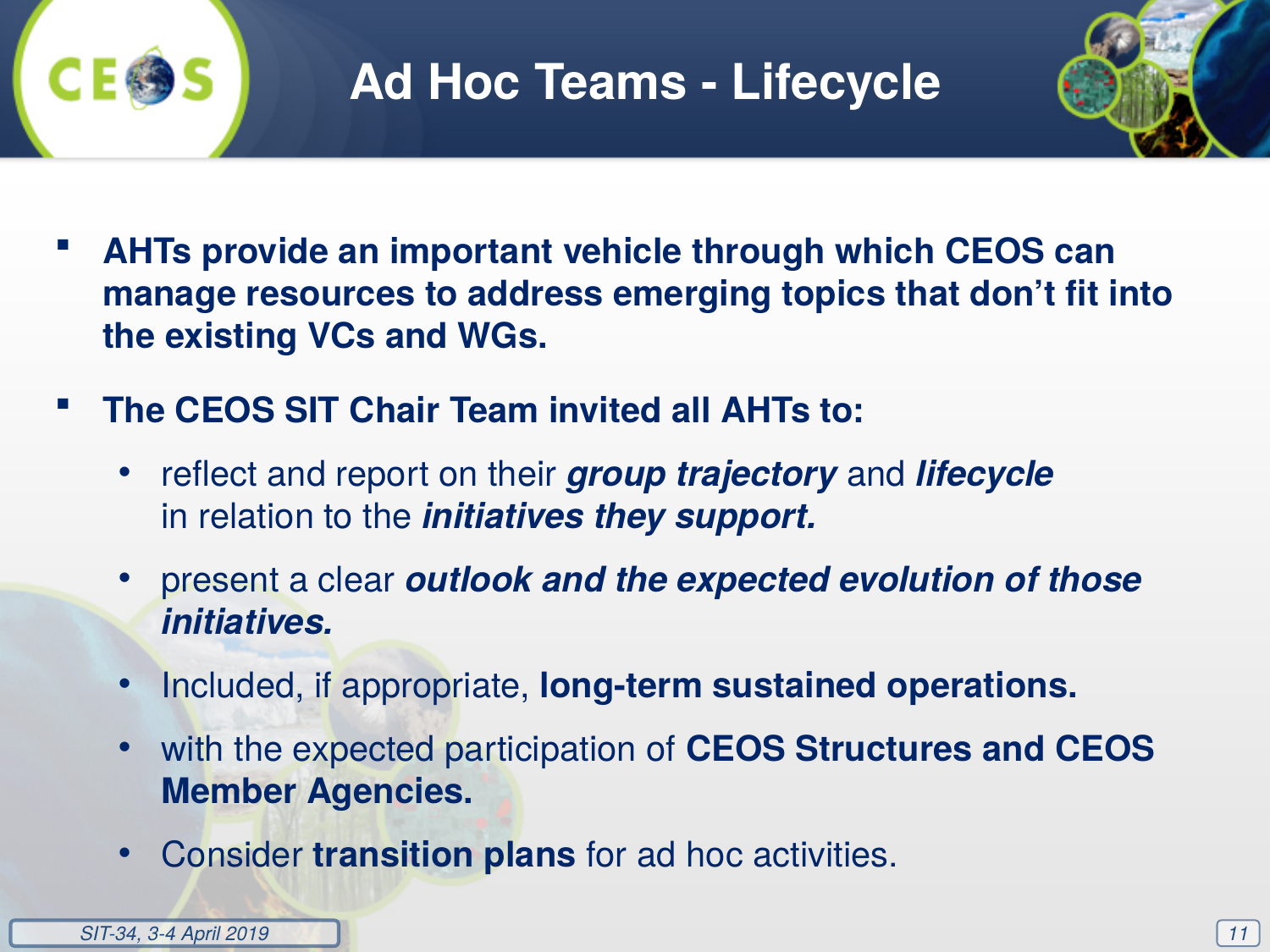

Ad Hoc Teams - Lifecycle
AHTs provide an important vehicle through which CEOS can manage resources to address emerging topics that don’t fit into the existing VCs and WGs.
The CEOS SIT Chair Team invited all AHTs to:
reflect and report on their group trajectory and lifecycle
in relation to the initiatives they support.
present a clear outlook and the expected evolution of those initiatives.
Included, if appropriate, long-term sustained operations.
with the expected participation of CEOS Structures and CEOS Member Agencies.
Consider transition plans for ad hoc activities.
11